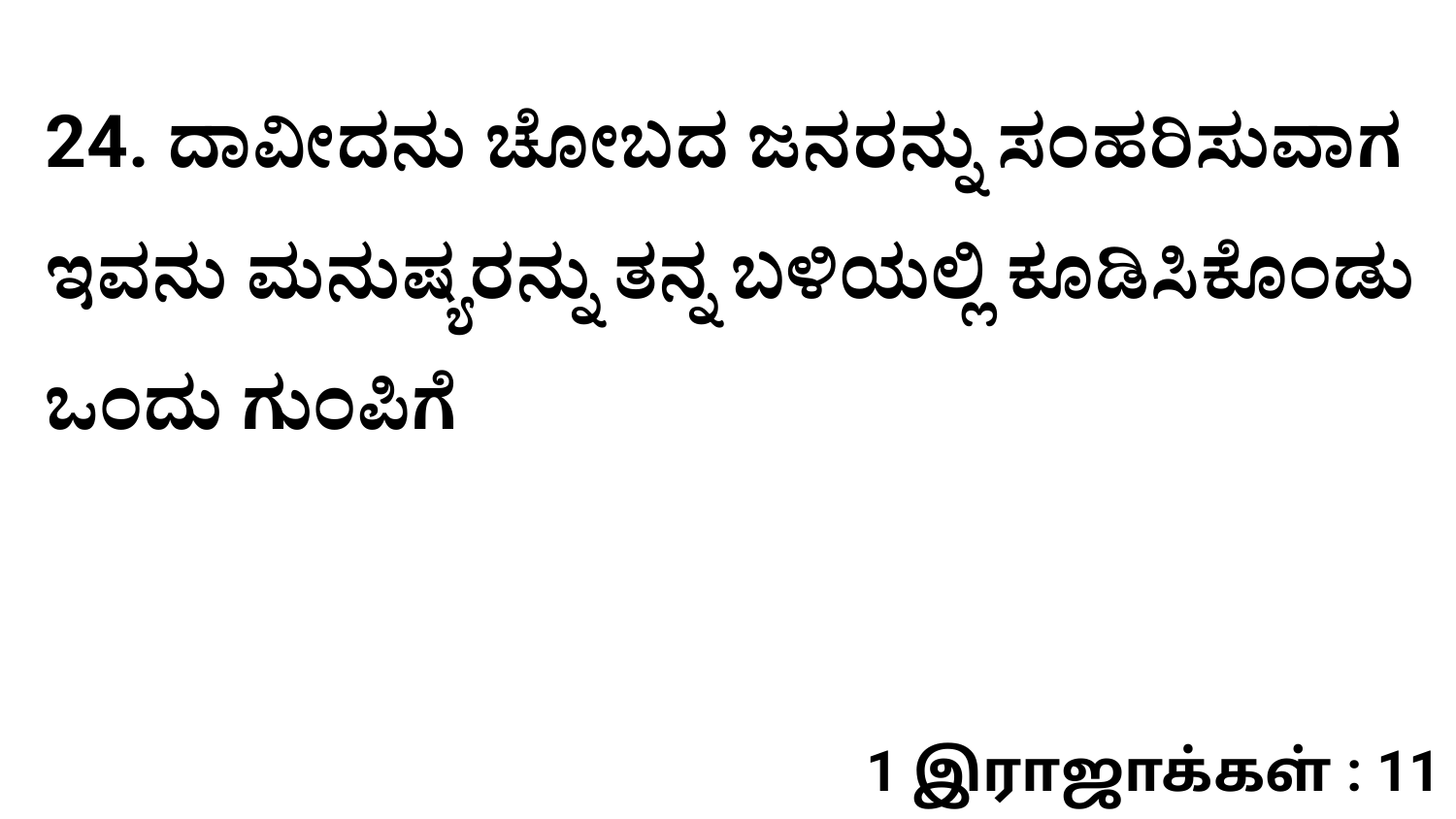

24. ದಾವೀದನು ಚೋಬದ ಜನರನ್ನು ಸಂಹರಿಸುವಾಗ ಇವನು ಮನುಷ್ಯರನ್ನು ತನ್ನ ಬಳಿಯಲ್ಲಿ ಕೂಡಿಸಿಕೊಂಡು ಒಂದು ಗುಂಪಿಗೆ
1 இராஜாக்கள் : 11